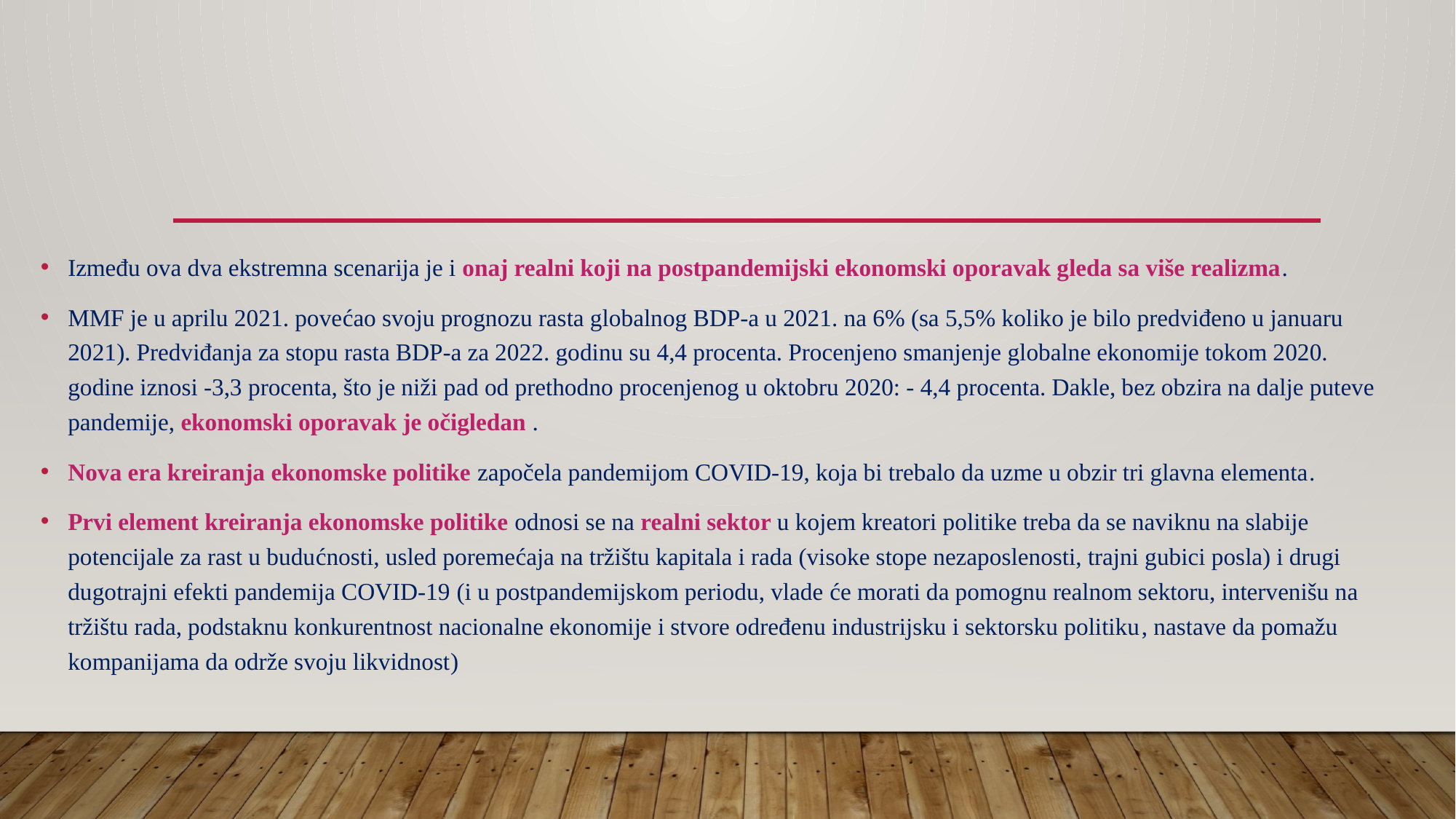

Između ova dva ekstremna scenarija je i onaj realni koji na postpandemijski ekonomski oporavak gleda sa više realizma.
MMF je u aprilu 2021. povećao svoju prognozu rasta globalnog BDP-a u 2021. na 6% (sa 5,5% koliko je bilo predviđeno u januaru 2021). Predviđanja za stopu rasta BDP-a za 2022. godinu su 4,4 procenta. Procenjeno smanjenje globalne ekonomije tokom 2020. godine iznosi -3,3 procenta, što je niži pad od prethodno procenjenog u oktobru 2020: - 4,4 procenta. Dakle, bez obzira na dalje puteve pandemije, ekonomski oporavak je očigledan .
Nova era kreiranja ekonomske politike započela pandemijom COVID-19, koja bi trebalo da uzme u obzir tri glavna elementa.
Prvi element kreiranja ekonomske politike odnosi se na realni sektor u kojem kreatori politike treba da se naviknu na slabije potencijale za rast u budućnosti, usled poremećaja na tržištu kapitala i rada (visoke stope nezaposlenosti, trajni gubici posla) i drugi dugotrajni efekti pandemija COVID-19 (i u postpandemijskom periodu, vlade će morati da pomognu realnom sektoru, intervenišu na tržištu rada, podstaknu konkurentnost nacionalne ekonomije i stvore određenu industrijsku i sektorsku politiku, nastave da pomažu kompanijama da održe svoju likvidnost)